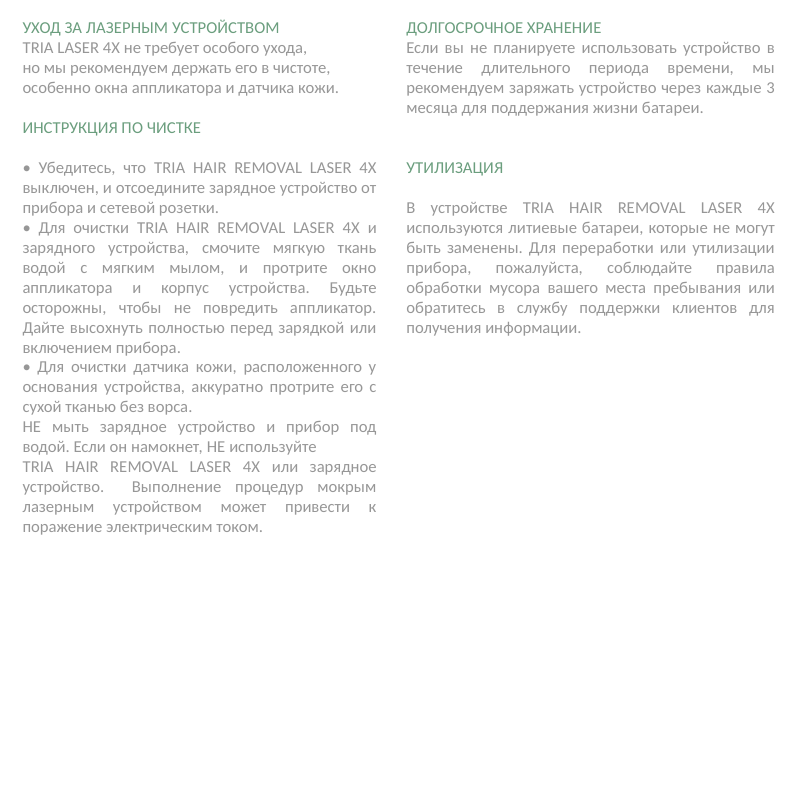

УХОД ЗА ЛАЗЕРНЫМ УСТРОЙСТВОМ
TRIA LASER 4X не требует особого ухода,
но мы рекомендуем держать его в чистоте,
особенно окна аппликатора и датчика кожи.

ИНСТРУКЦИЯ ПО ЧИСТКЕ

• Убедитесь, что TRIA HAIR REMOVAL LASER 4X выключен, и отсоедините зарядное устройство от прибора и сетевой розетки.
• Для очистки TRIA HAIR REMOVAL LASER 4X и зарядного устройства, смочите мягкую ткань водой с мягким мылом, и протрите окно аппликатора и корпус устройства. Будьте осторожны, чтобы не повредить аппликатор. Дайте высохнуть полностью перед зарядкой или включением прибора.
• Для очистки датчика кожи, расположенного у основания устройства, аккуратно протрите его с сухой тканью без ворса.
НЕ мыть зарядное устройство и прибор под водой. Если он намокнет, НЕ используйте
TRIA HAIR REMOVAL LASER 4X или зарядное устройство.  Выполнение процедур мокрым лазерным устройством может привести к поражение электрическим током.

ДОЛГОСРОЧНОЕ ХРАНЕНИЕ
Если вы не планируете использовать устройство в течение длительного периода времени, мы рекомендуем заряжать устройство через каждые 3 месяца для поддержания жизни батареи.

УТИЛИЗАЦИЯ

В устройстве TRIA HAIR REMOVAL LASER 4X используются литиевые батареи, которые не могут быть заменены. Для переработки или утилизации прибора, пожалуйста, соблюдайте правила обработки мусора вашего места пребывания или обратитесь в службу поддержки клиентов для получения информации.